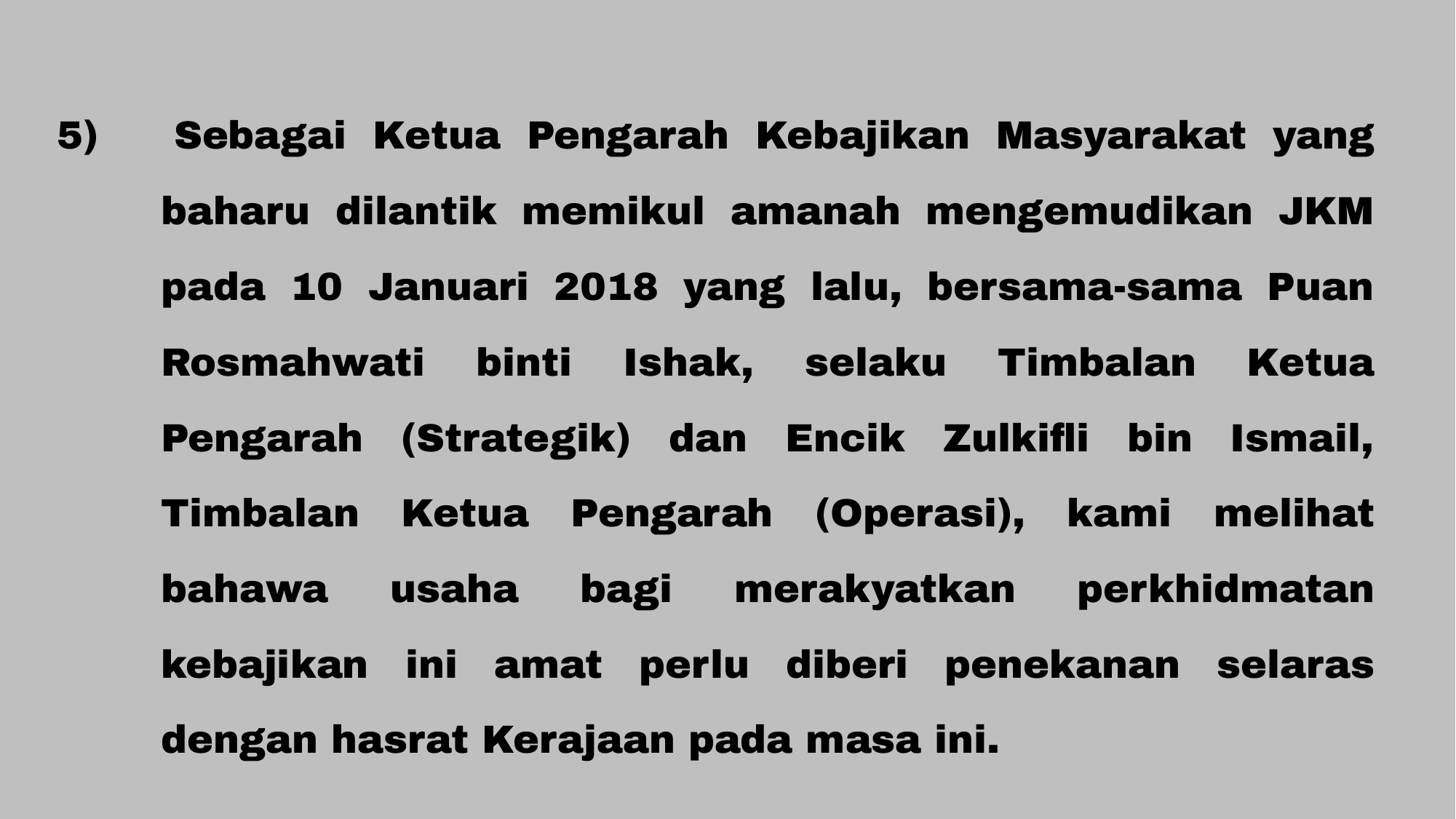

5) 	Sebagai Ketua Pengarah Kebajikan Masyarakat yang baharu dilantik memikul amanah mengemudikan JKM pada 10 Januari 2018 yang lalu, bersama-sama Puan Rosmahwati binti Ishak, selaku Timbalan Ketua Pengarah (Strategik) dan Encik Zulkifli bin Ismail, Timbalan Ketua Pengarah (Operasi), kami melihat bahawa usaha bagi merakyatkan perkhidmatan kebajikan ini amat perlu diberi penekanan selaras dengan hasrat Kerajaan pada masa ini.